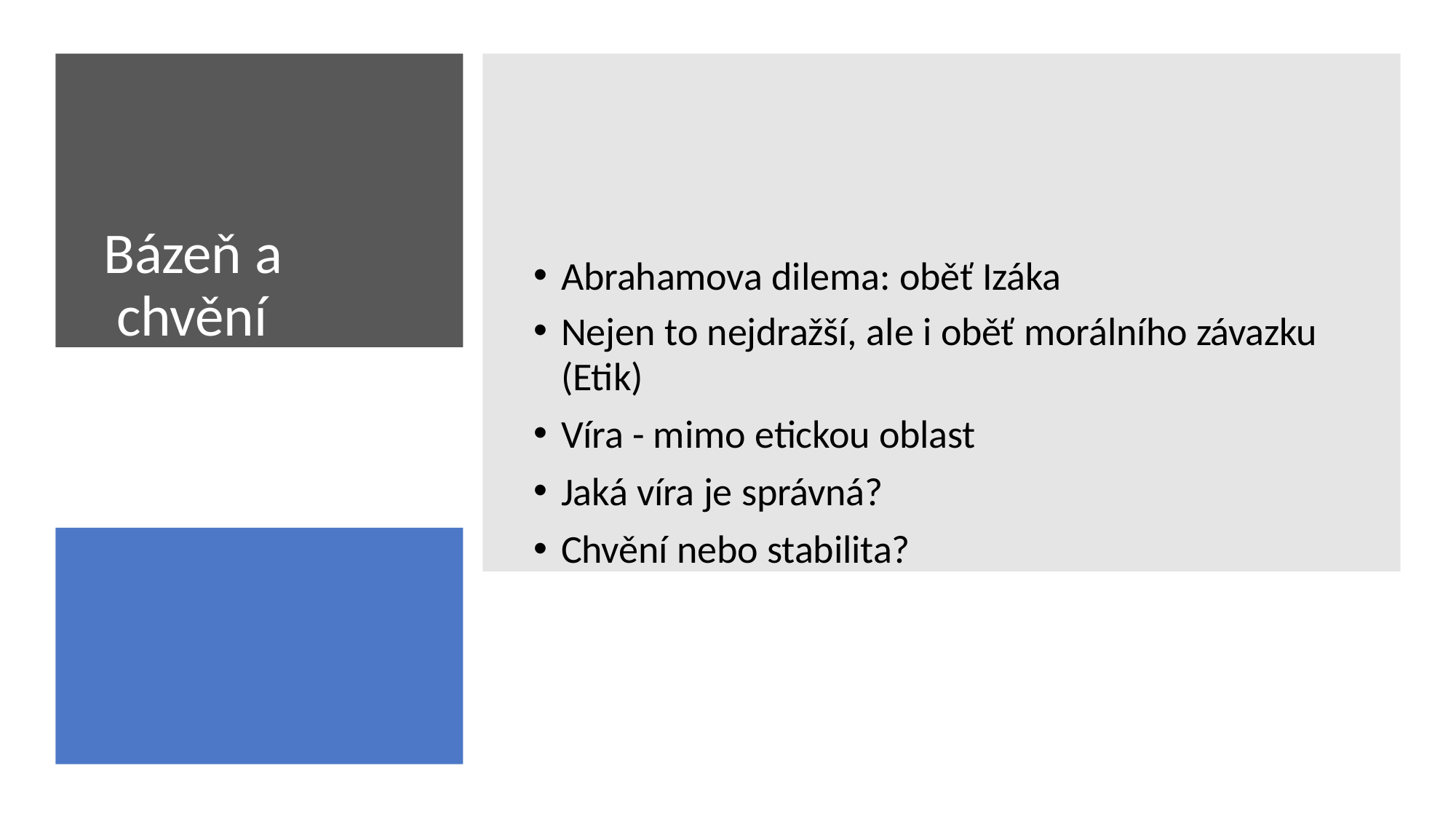

# Bázeň a  chvění

Abrahamova dilema: oběť Izáka
Nejen to nejdražší, ale i oběť morálního závazku
(Etik)
Víra - mimo etickou oblast
Jaká víra je správná?
Chvění nebo stabilita?